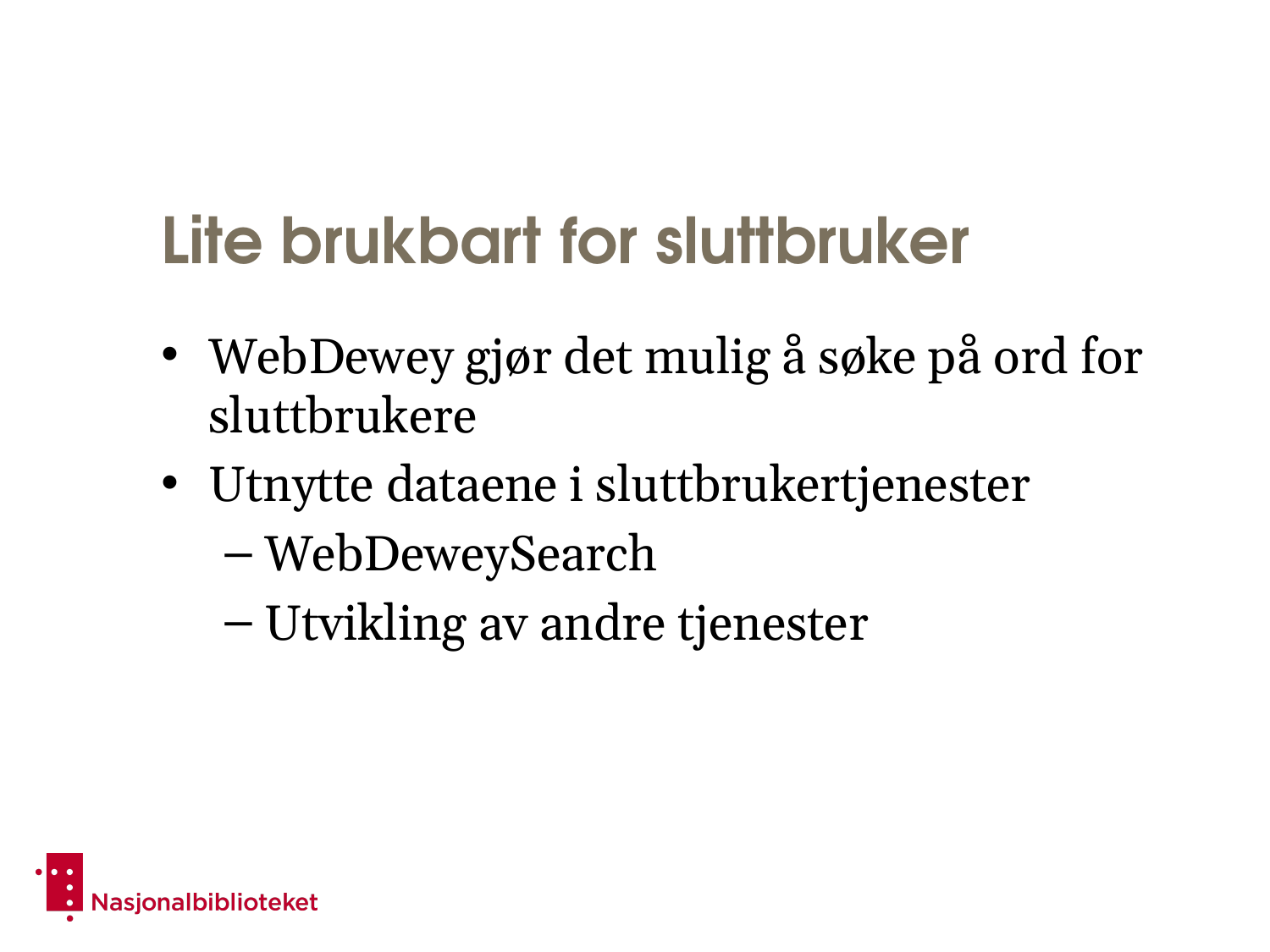

# Lite brukbart for sluttbruker
WebDewey gjør det mulig å søke på ord for sluttbrukere
Utnytte dataene i sluttbrukertjenester
WebDeweySearch
Utvikling av andre tjenester